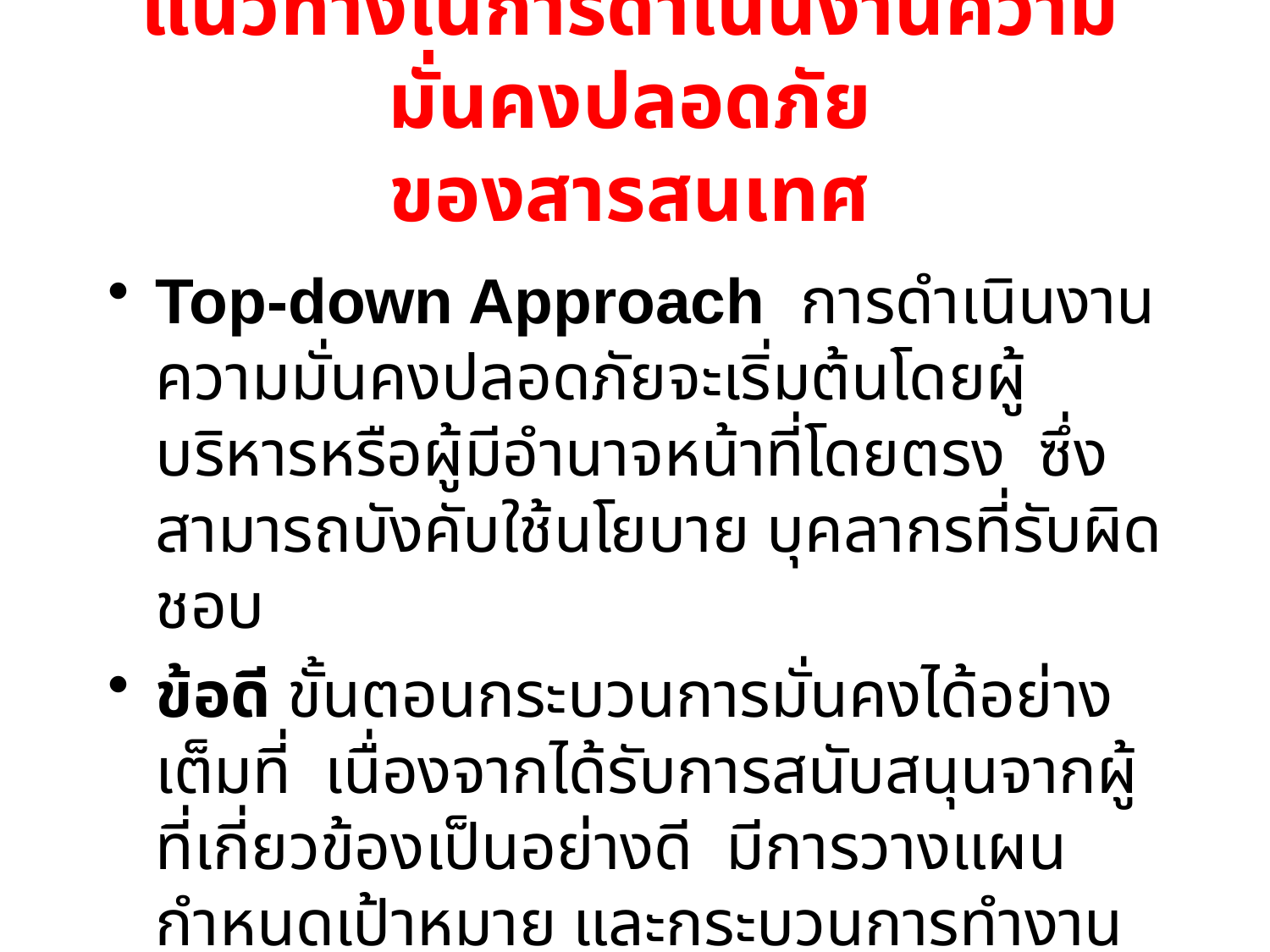

# แนวทางในการดำเนินงานความมั่นคงปลอดภัย ของสารสนเทศ
Top-down Approach  การดำเนินงานความมั่นคงปลอดภัยจะเริ่มต้นโดยผู้บริหารหรือผู้มีอำนาจหน้าที่โดยตรง  ซึ่งสามารถบังคับใช้นโยบาย บุคลากรที่รับผิดชอบ
ข้อดี ขั้นตอนกระบวนการมั่นคงได้อย่างเต็มที่  เนื่องจากได้รับการสนับสนุนจากผู้ที่เกี่ยวข้องเป็นอย่างดี  มีการวางแผน กำหนดเป้าหมาย และกระบวนการทำงานอย่างชัดเจนและเป็นทางการ